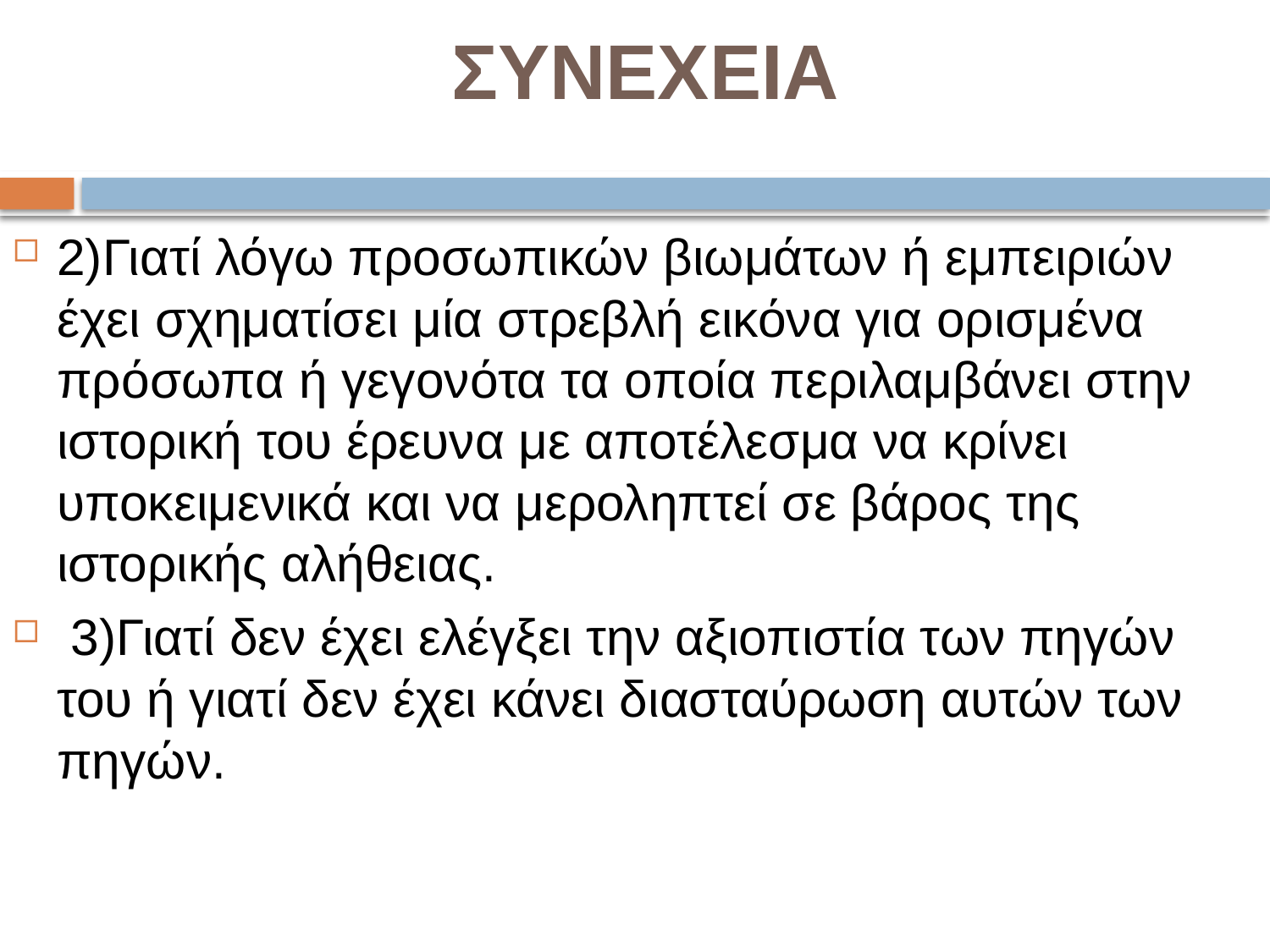

# ΣΥΝΕΧΕΙΑ
2)Γιατί λόγω προσωπικών βιωμάτων ή εμπειριών  έχει σχηματίσει μία στρεβλή εικόνα για ορισμένα πρόσωπα ή γεγονότα τα οποία περιλαμβάνει στην ιστορική του έρευνα με αποτέλεσμα να κρίνει υποκειμενικά και να μεροληπτεί σε βάρος της ιστορικής αλήθειας.
 3)Γιατί δεν έχει ελέγξει την αξιοπιστία των πηγών του ή γιατί δεν έχει κάνει διασταύρωση αυτών των πηγών.